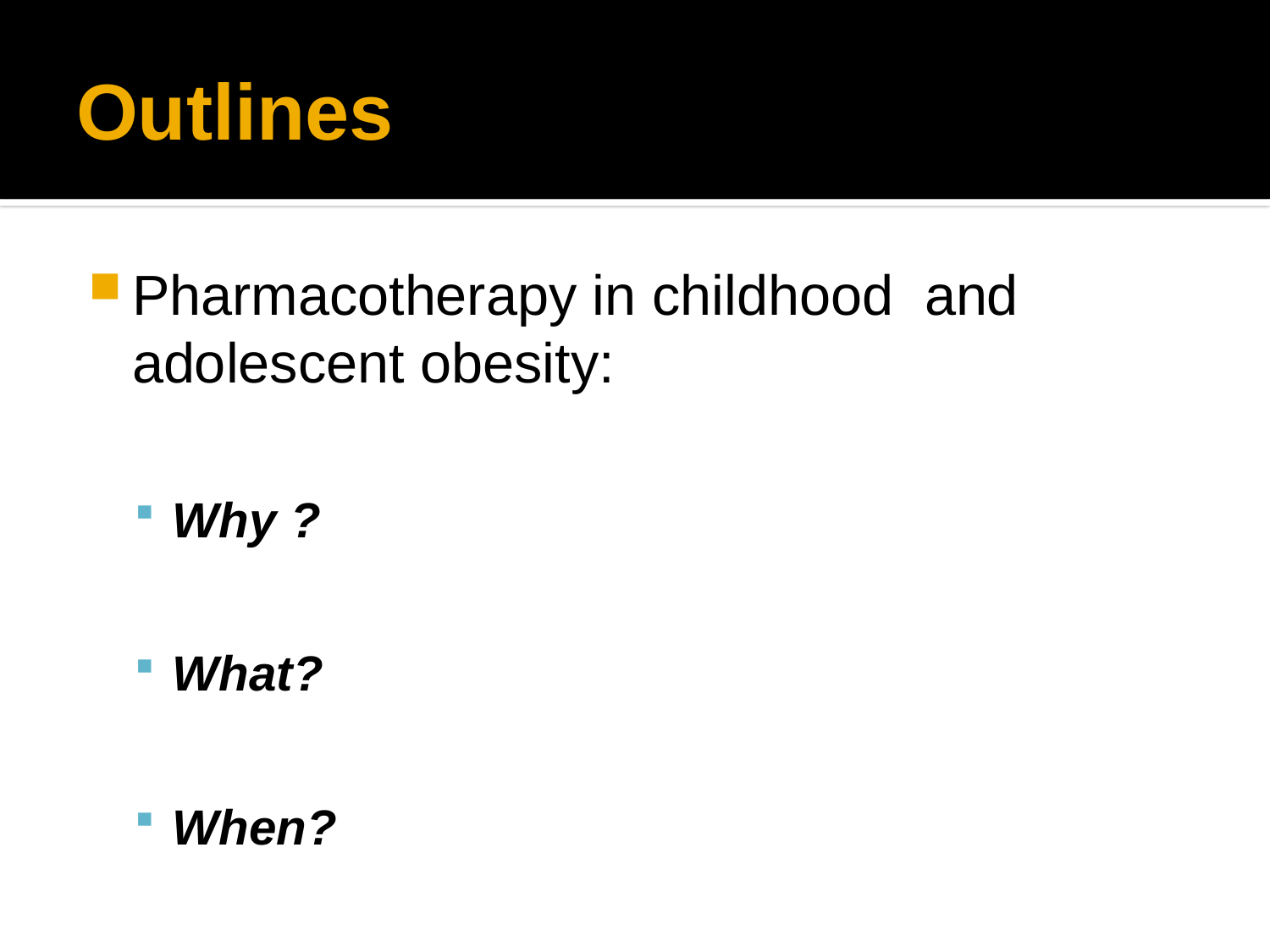

# Outlines
Pharmacotherapy in childhood  and adolescent obesity:

Why ?

What?

When?